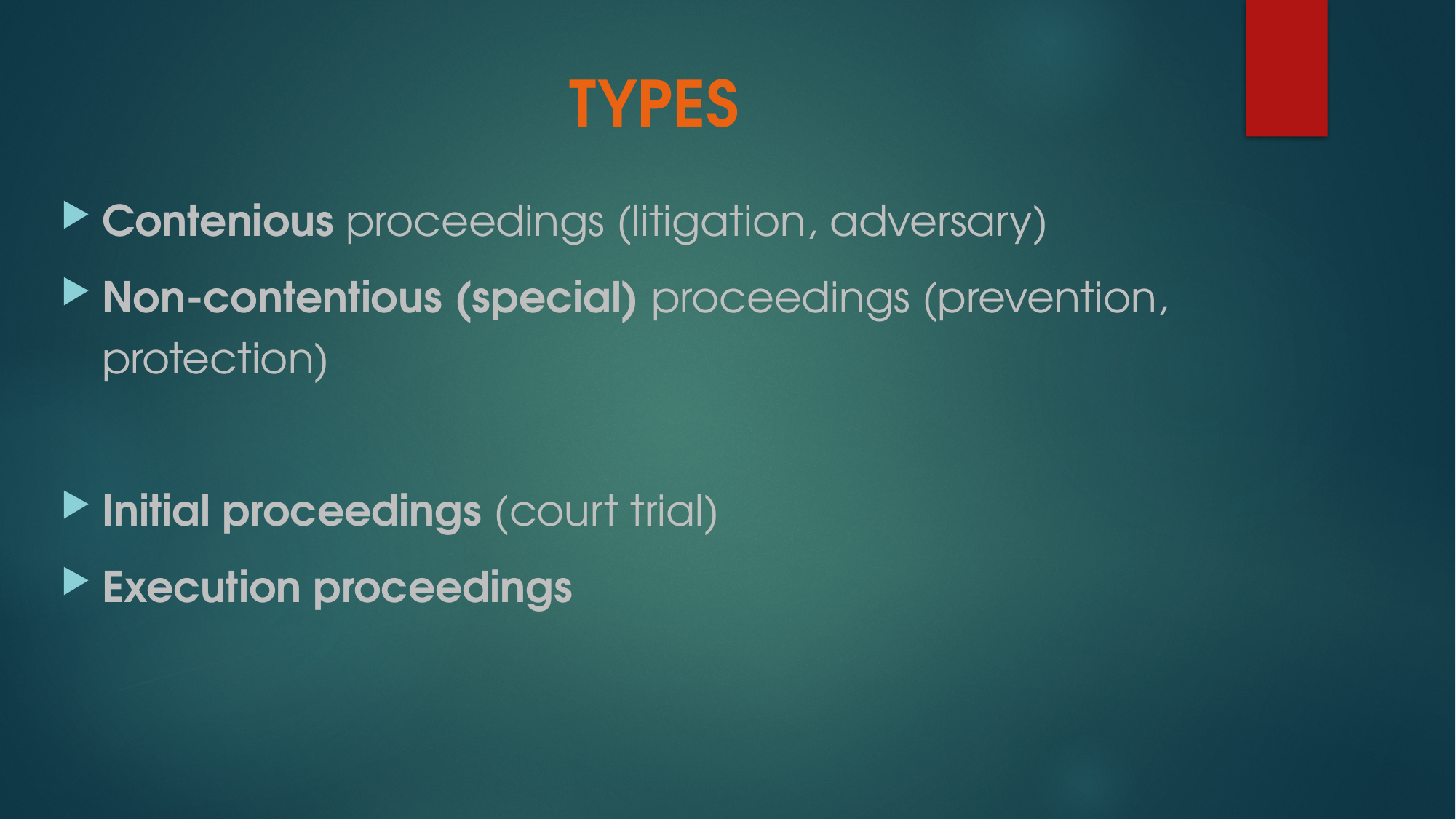

# TYPES
Contenious proceedings (litigation, adversary)
Non-contentious (special) proceedings (prevention, protection)

Initial proceedings (court trial)
Execution proceedings